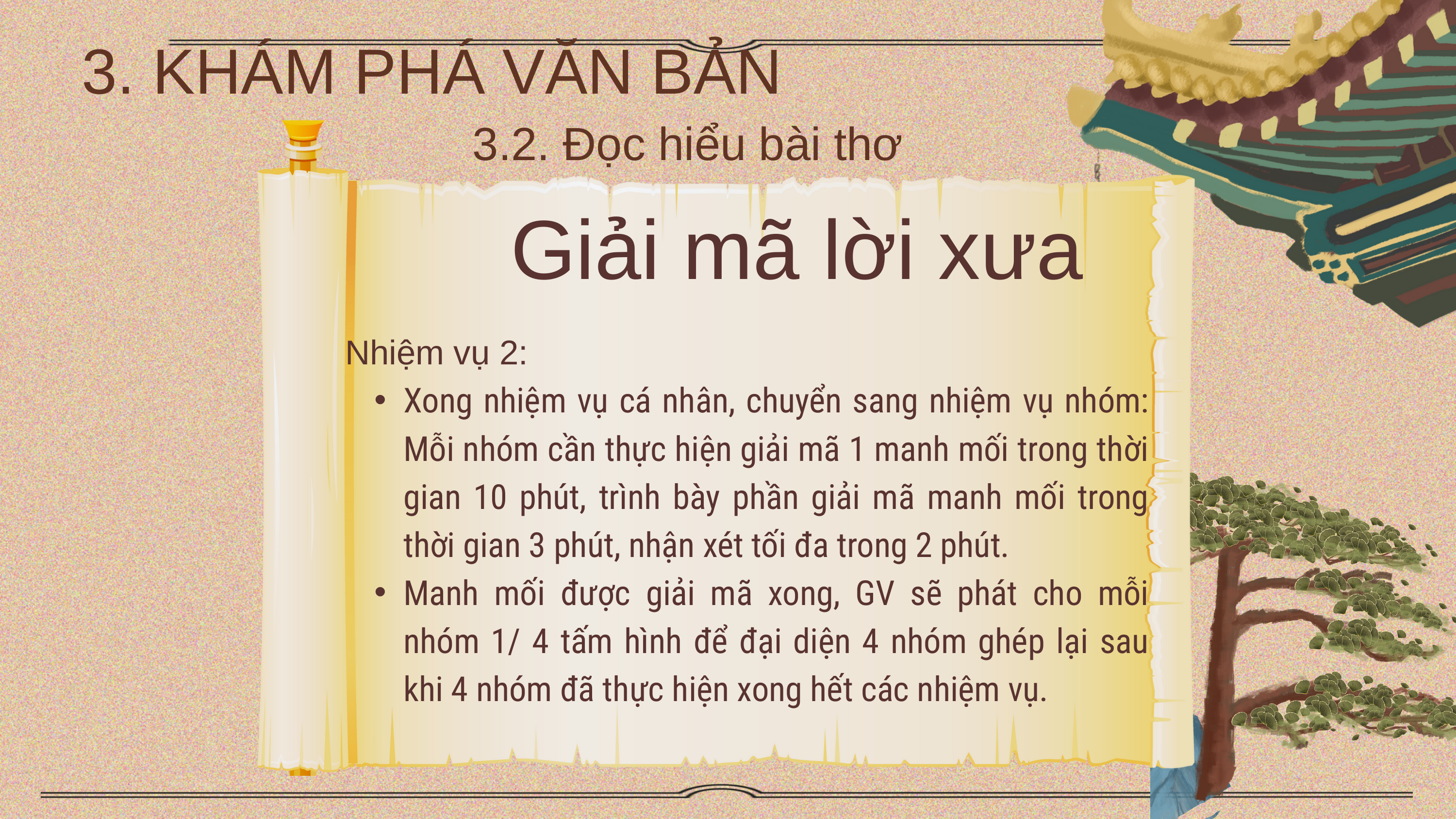

3. KHÁM PHÁ VĂN BẢN
3.2. Đọc hiểu bài thơ

Giải mã lời xưa
Nhiệm vụ 2:
Xong nhiệm vụ cá nhân, chuyển sang nhiệm vụ nhóm: Mỗi nhóm cần thực hiện giải mã 1 manh mối trong thời gian 10 phút, trình bày phần giải mã manh mối trong thời gian 3 phút, nhận xét tối đa trong 2 phút.
Manh mối được giải mã xong, GV sẽ phát cho mỗi nhóm 1/ 4 tấm hình để đại diện 4 nhóm ghép lại sau khi 4 nhóm đã thực hiện xong hết các nhiệm vụ.